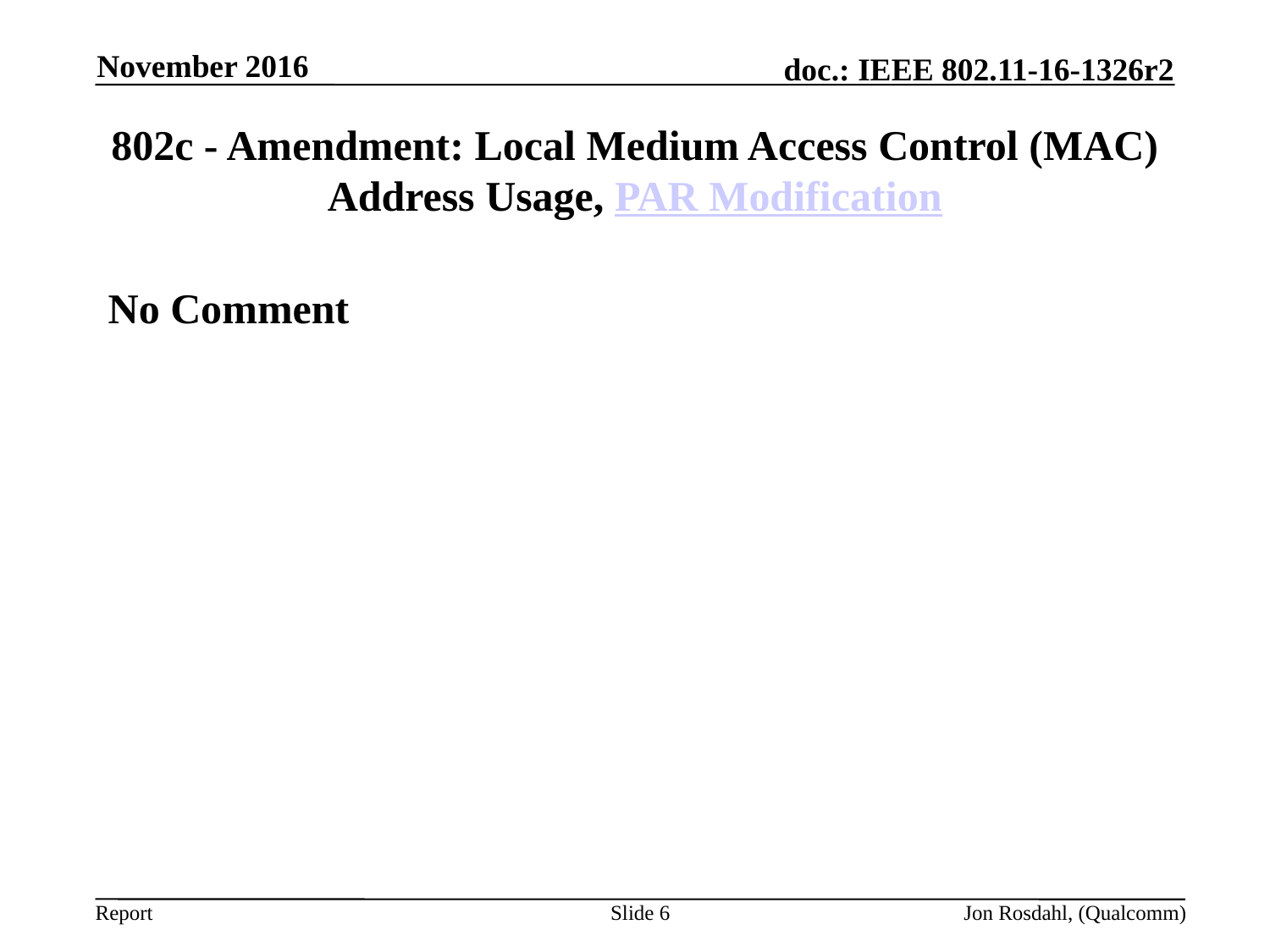

November 2016
# 802c - Amendment: Local Medium Access Control (MAC) Address Usage, PAR Modification
No Comment
Slide 6
Jon Rosdahl, (Qualcomm)